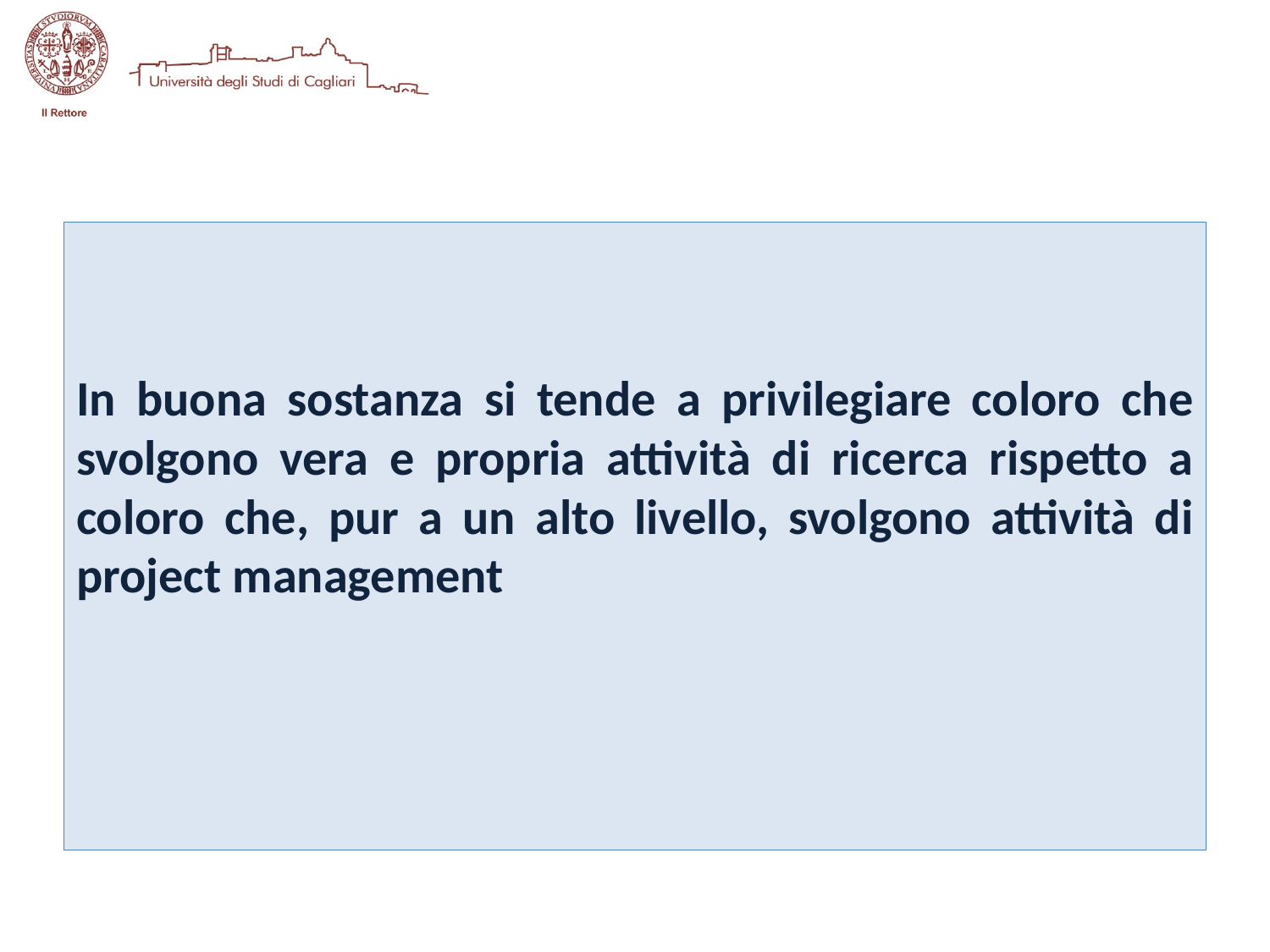

In buona sostanza si tende a privilegiare coloro che svolgono vera e propria attività di ricerca rispetto a coloro che, pur a un alto livello, svolgono attività di project management